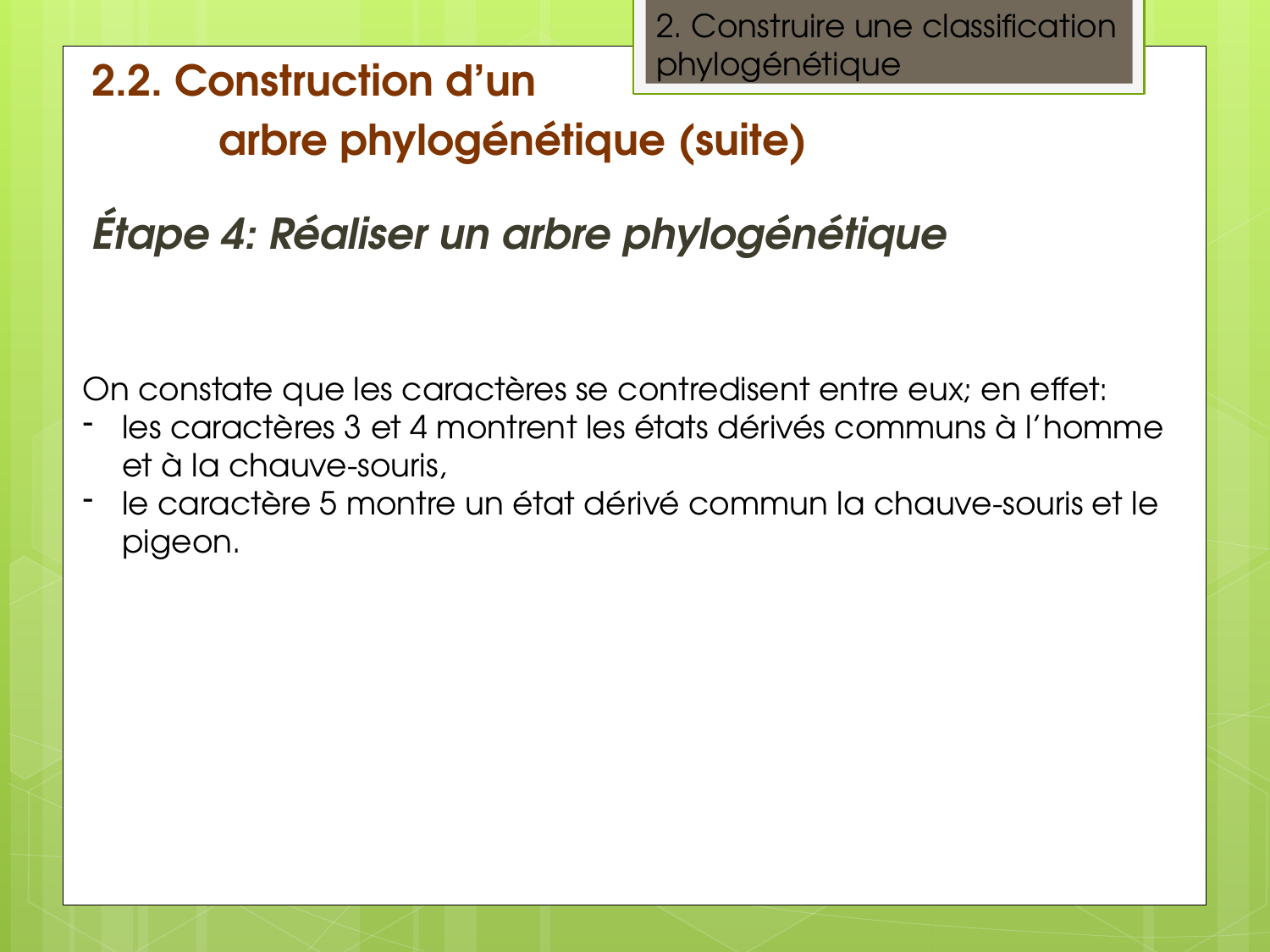

2. Construire une classification phylogénétique
2.2. Construction d’un
	arbre phylogénétique (suite)

Étape 4: Réaliser un arbre phylogénétique
On constate que les caractères se contredisent entre eux; en effet:
les caractères 3 et 4 montrent les états dérivés communs à l’homme et à la chauve-souris,
le caractère 5 montre un état dérivé commun la chauve-souris et le pigeon.